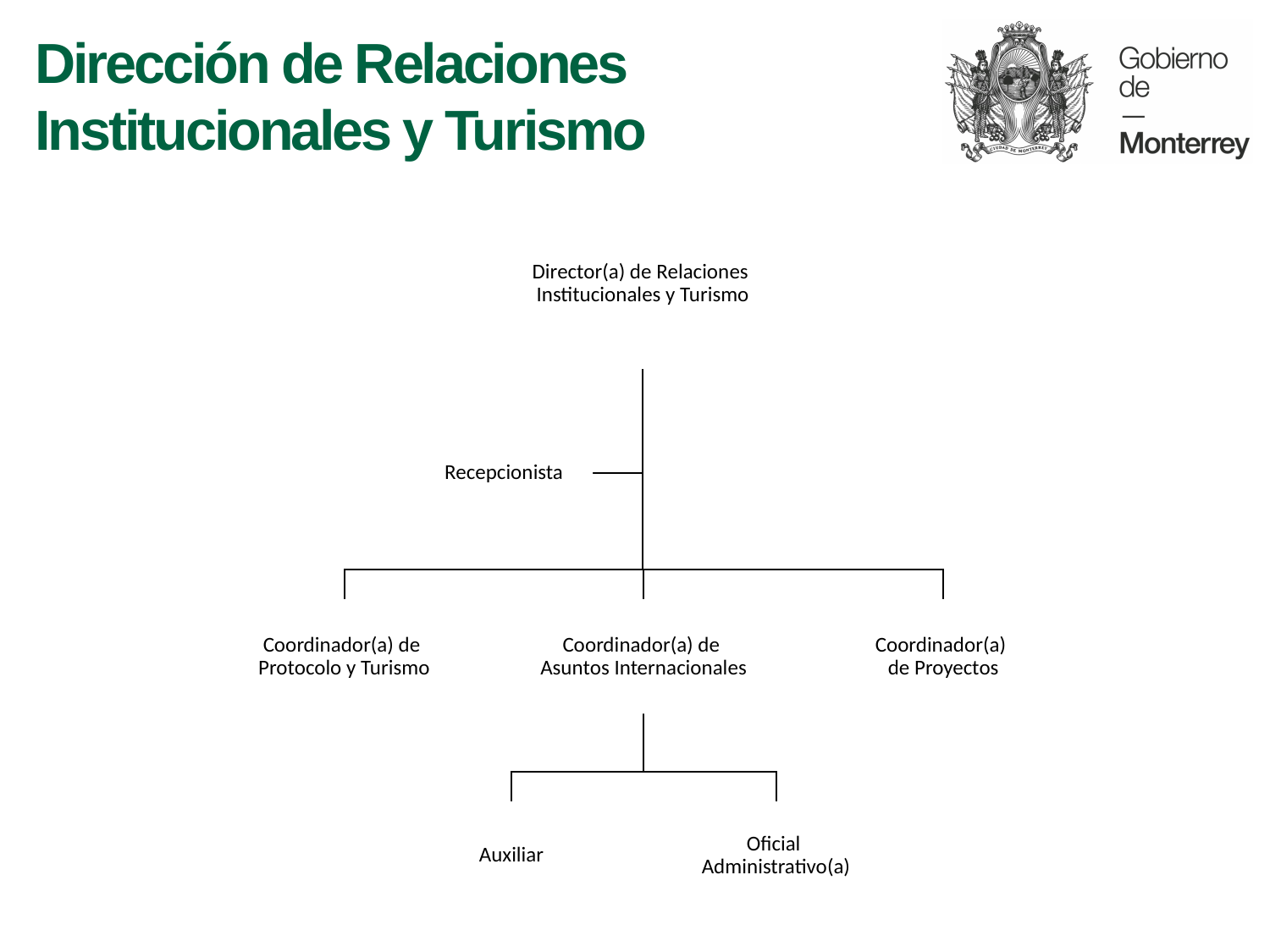

Dirección de Relaciones
Institucionales y Turismo
Director(a) de Relaciones
Institucionales y Turismo
Coordinador(a) de
Protocolo y Turismo
Coordinador(a) de
Asuntos Internacionales
Auxiliar
Oficial
Administrativo(a)
Coordinador(a)
de Proyectos
Recepcionista